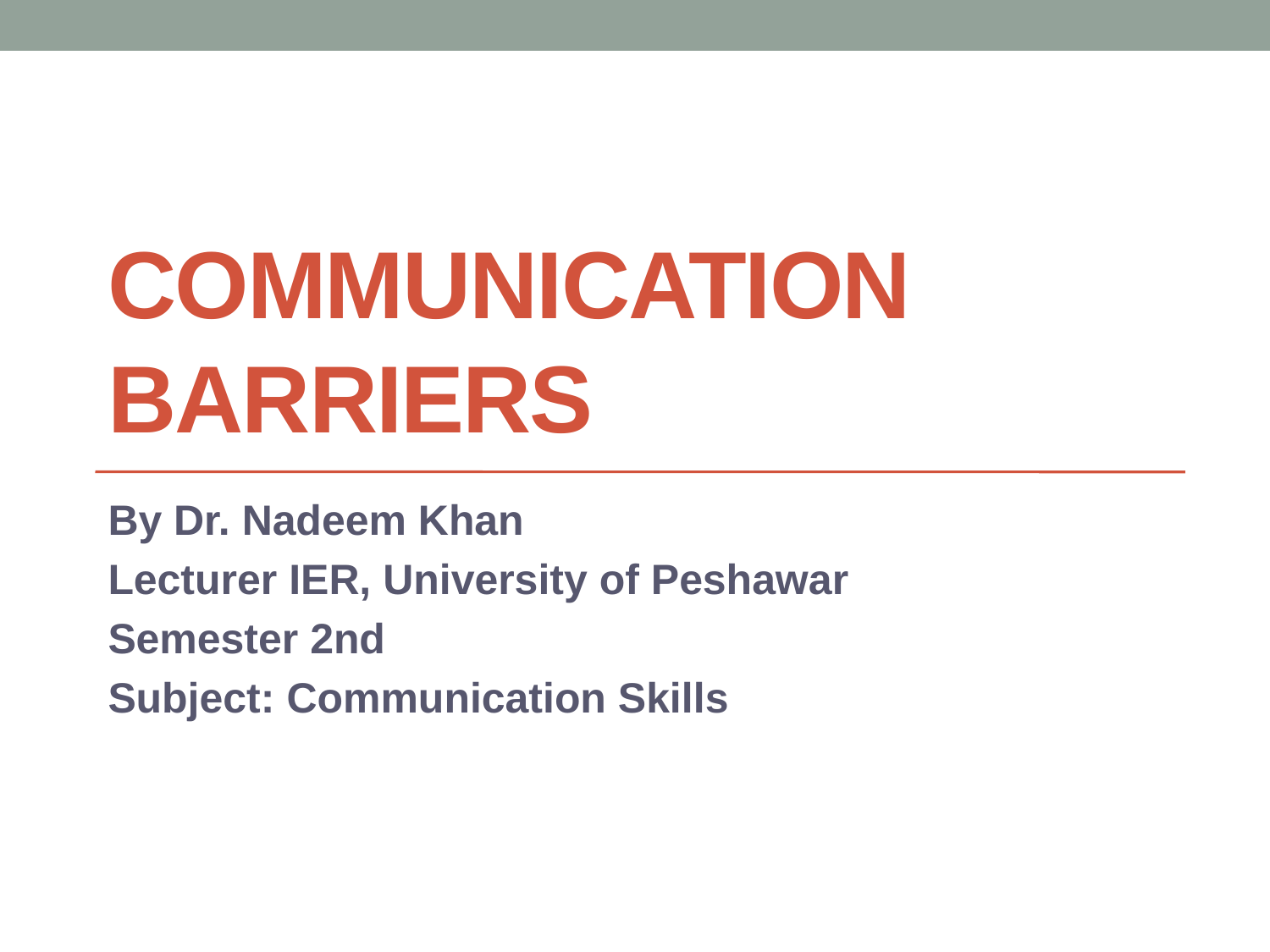

# Communication Barriers
By Dr. Nadeem Khan
Lecturer IER, University of Peshawar
Semester 2nd
Subject: Communication Skills